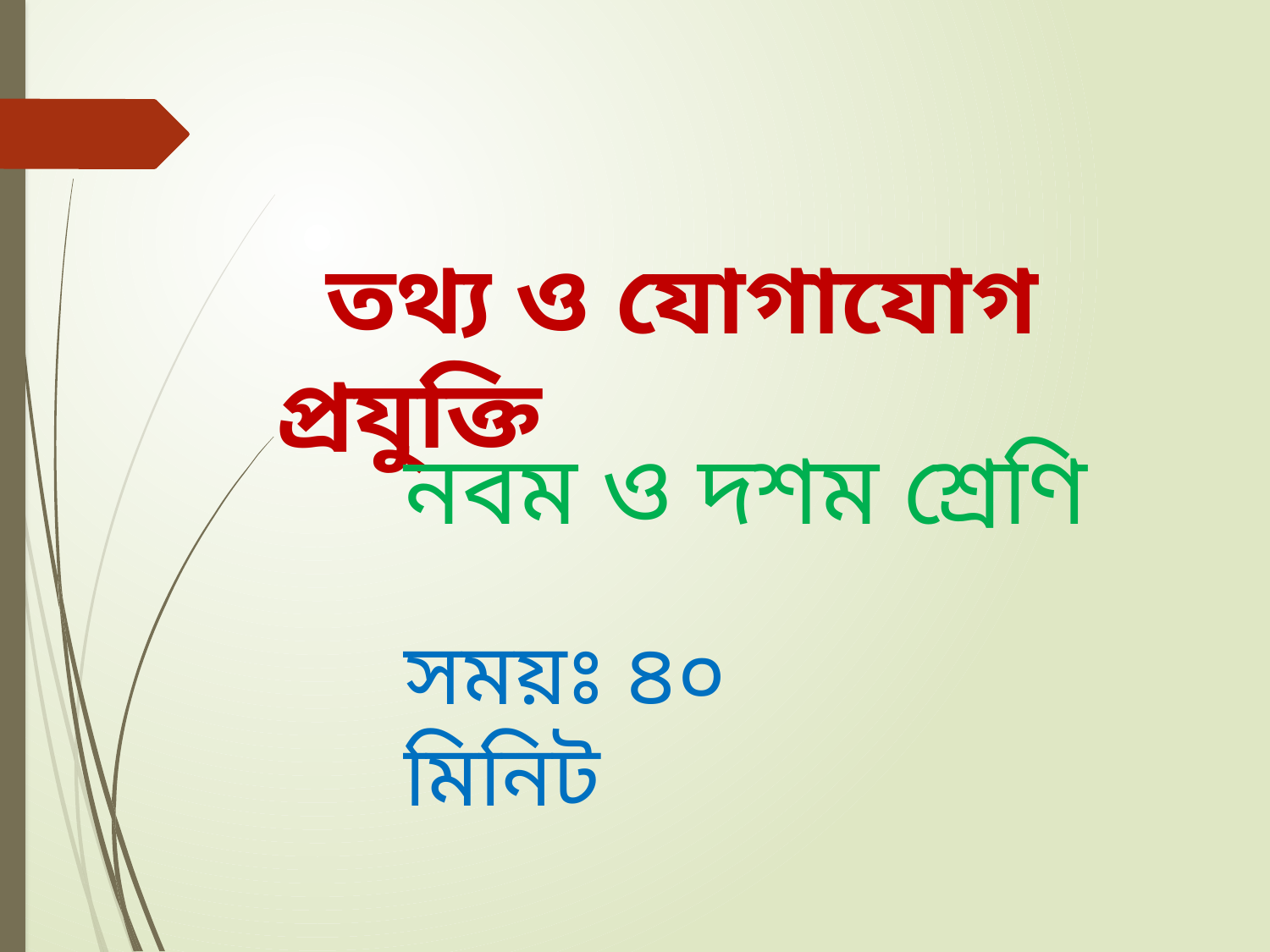

তথ্য ও যোগাযোগ প্রযুক্তি
      নবম ও দশম শ্রেণি
সময়ঃ ৪০ মিনিট